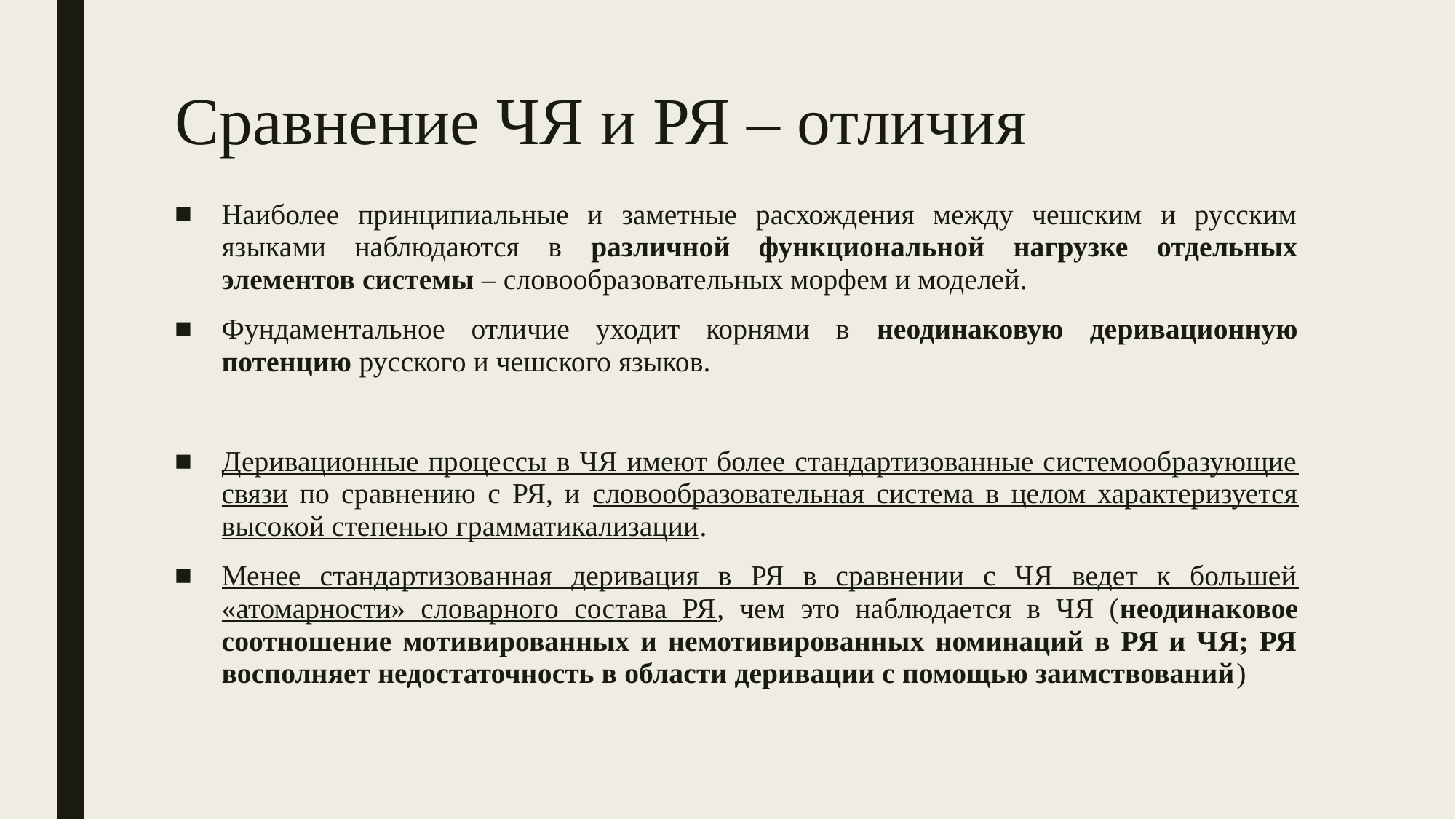

# Сравнение ЧЯ и РЯ – отличия
Наиболее принципиальные и заметные расхождения между чешским и русским языками наблюдаются в различной функциональной нагрузке отдельных элементов системы – словообразовательных морфем и моделей.
Фундаментальное отличие уходит корнями в неодинаковую деривационную потенцию русского и чешского языков.

Деривационные процессы в ЧЯ имеют более стандартизованные системообразующие связи по сравнению с РЯ, и словообразовательная система в целом характеризуется высокой степенью грамматикализации.
Менее стандартизованная деривация в РЯ в сравнении с ЧЯ ведет к большей «атомарности» словарного состава РЯ, чем это наблюдается в ЧЯ (неодинаковое соотношение мотивированных и немотивированных номинаций в РЯ и ЧЯ; РЯ восполняет недостаточность в области деривации с помощью заимствований)